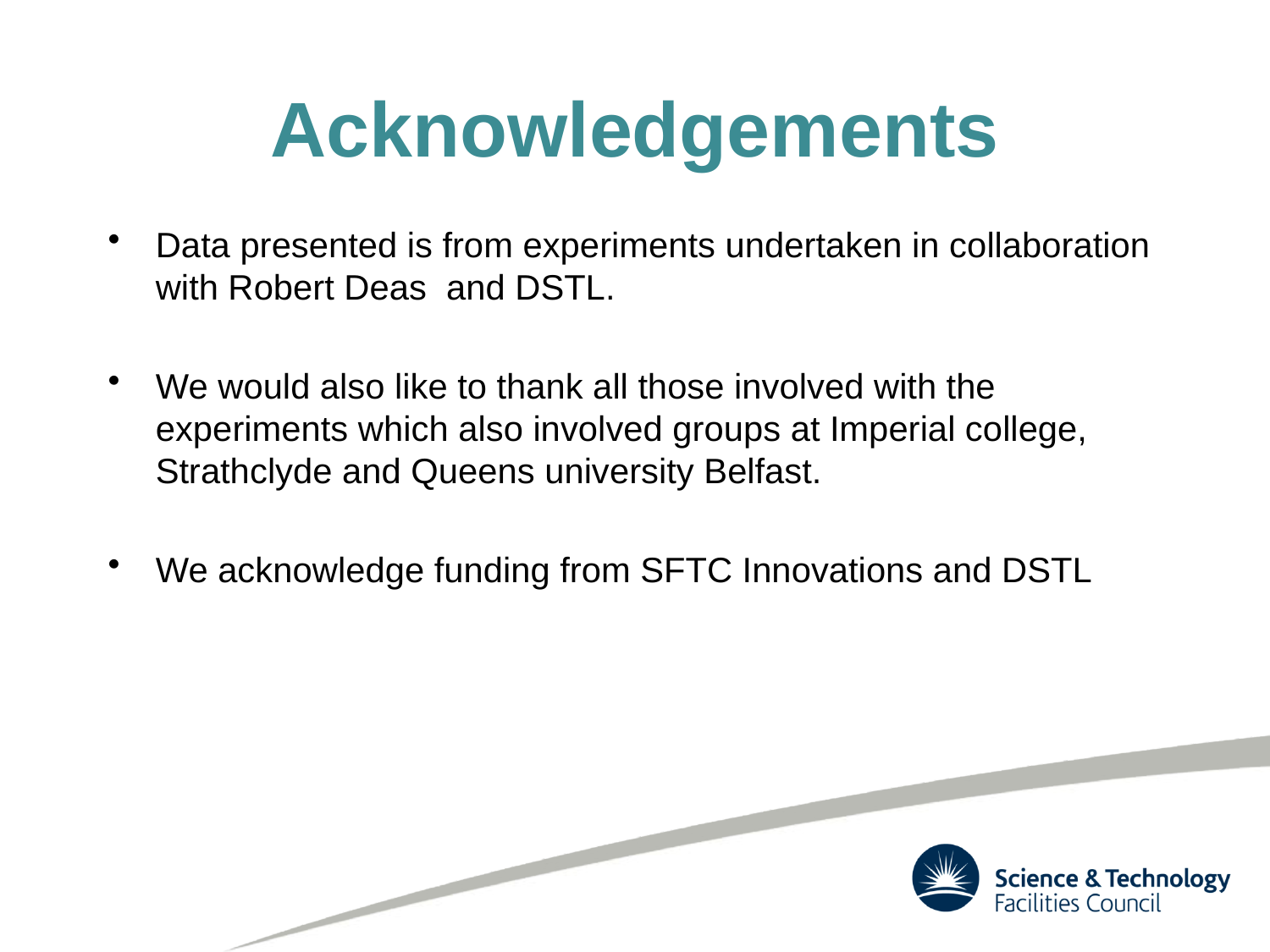

# Acknowledgements
Data presented is from experiments undertaken in collaboration with Robert Deas  and DSTL.

We would also like to thank all those involved with the experiments which also involved groups at Imperial college, Strathclyde and Queens university Belfast.

We acknowledge funding from SFTC Innovations and DSTL